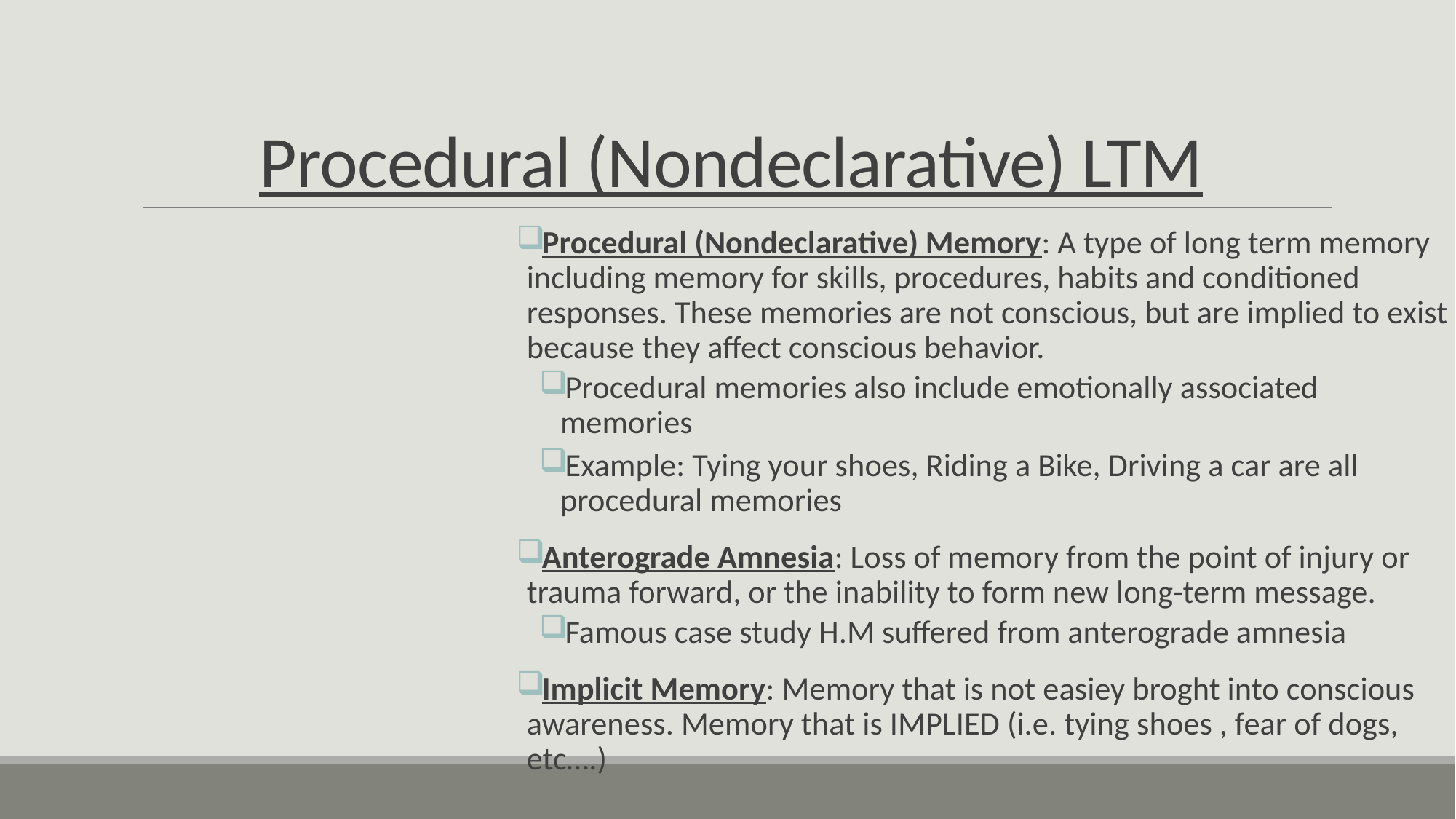

# Procedural (Nondeclarative) LTM
Procedural (Nondeclarative) Memory: A type of long term memory including memory for skills, procedures, habits and conditioned responses. These memories are not conscious, but are implied to exist because they affect conscious behavior.
Procedural memories also include emotionally associated memories
Example: Tying your shoes, Riding a Bike, Driving a car are all procedural memories
Anterograde Amnesia: Loss of memory from the point of injury or trauma forward, or the inability to form new long-term message.
Famous case study H.M suffered from anterograde amnesia
Implicit Memory: Memory that is not easiey broght into conscious awareness. Memory that is IMPLIED (i.e. tying shoes , fear of dogs, etc….)